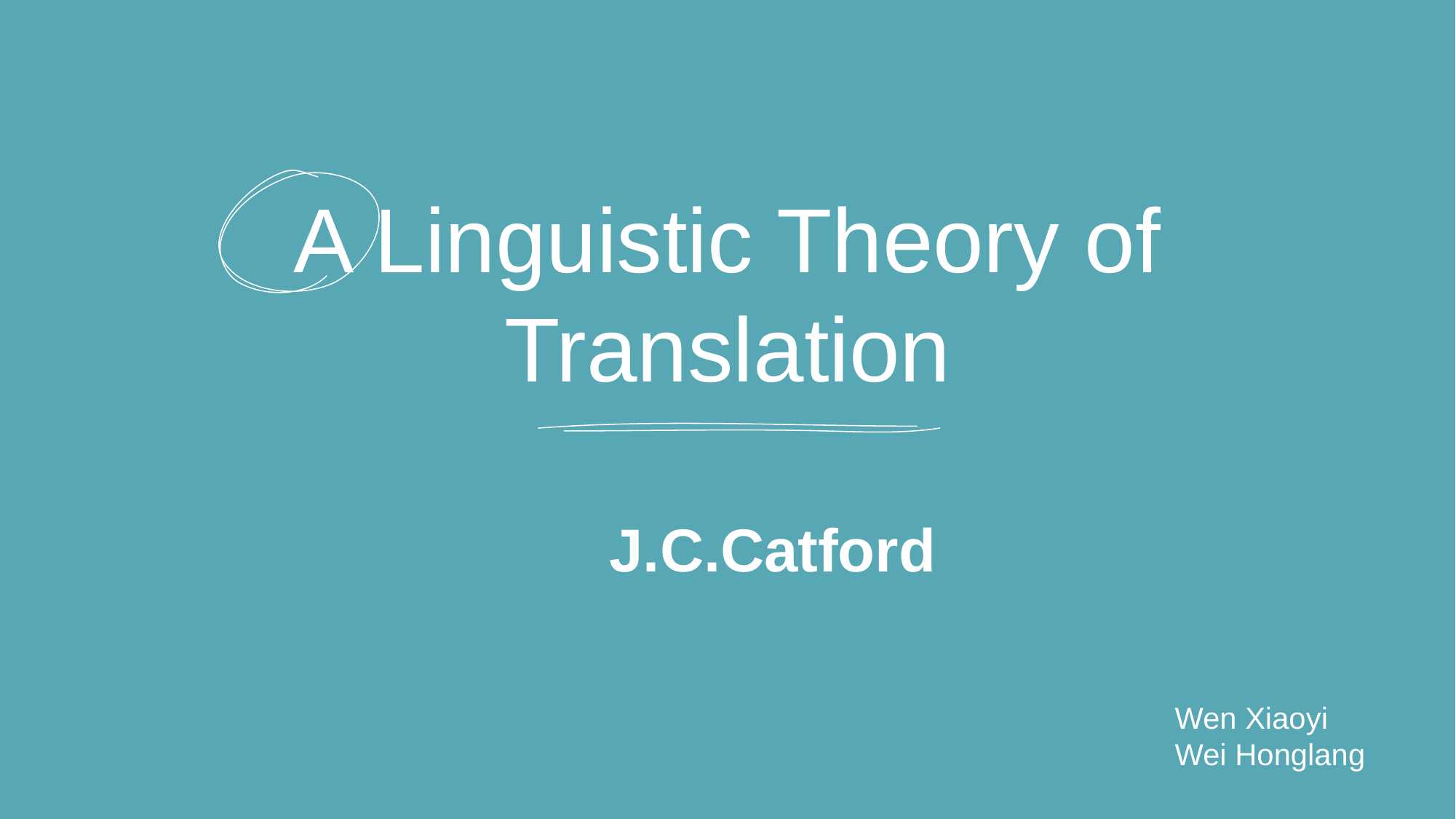

# A Linguistic Theory of Translation

J.C.Catford
Wen Xiaoyi
Wei Honglang